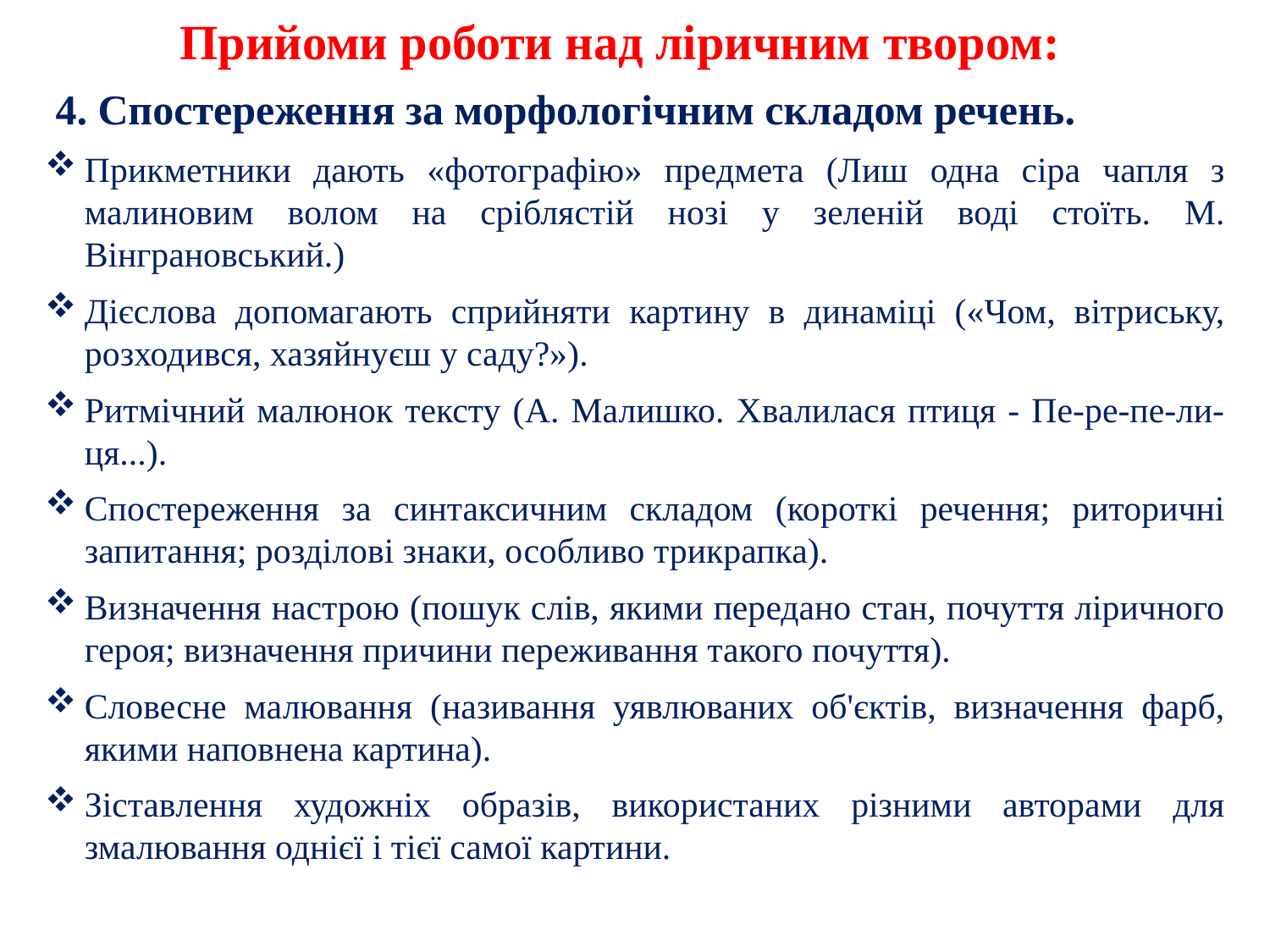

Прийоми роботи над ліричним твором:
 4. Спостереження за морфологічним складом речень.
Прикметники дають «фотографію» предмета (Лиш одна сіра чапля з малиновим волом на сріблястій нозі у зеленій воді стоїть. М. Вінграновський.)
Дієслова допомагають сприйняти картину в динаміці («Чом, вітриську, розходився, хазяйнуєш у саду?»).
Ритмічний малюнок тексту (А. Малишко. Хвалилася птиця - Пе-ре-пе-ли-ця...).
Спостереження за синтаксичним складом (короткі речення; риторичні запитання; розділові знаки, особливо трикрапка).
Визначення настрою (пошук слів, якими передано стан, почуття ліричного героя; визначення причини переживання такого почуття).
Словесне малювання (називання уявлюваних об'єктів, визначення фарб, якими наповнена картина).
Зіставлення художніх образів, використаних різними авторами для змалювання однієї і тієї самої картини.